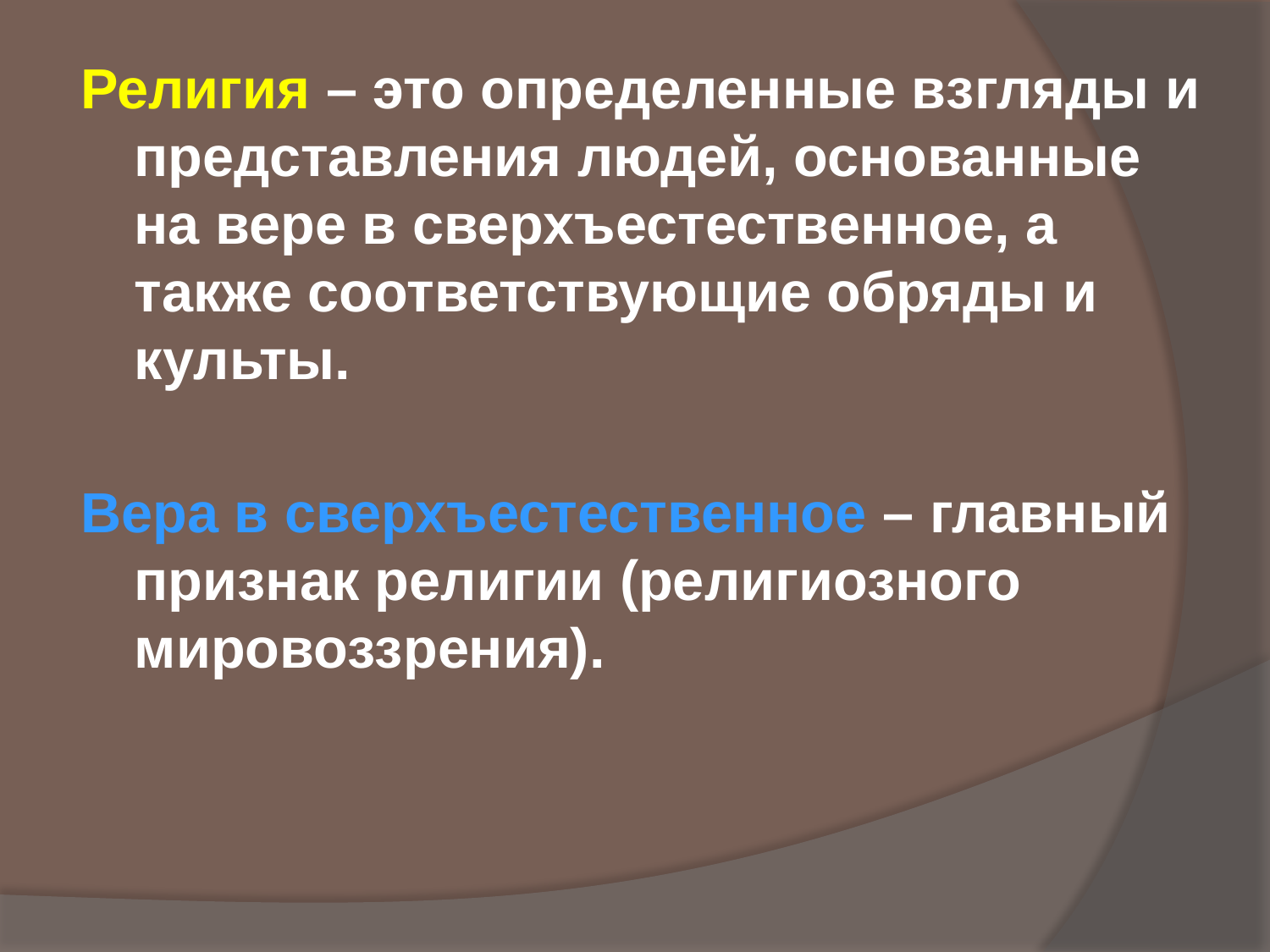

Религия – это определенные взгляды и представления людей, основанные на вере в сверхъестественное, а также соответствующие обряды и культы.

Вера в сверхъестественное – главный признак религии (религиозного мировоззрения).